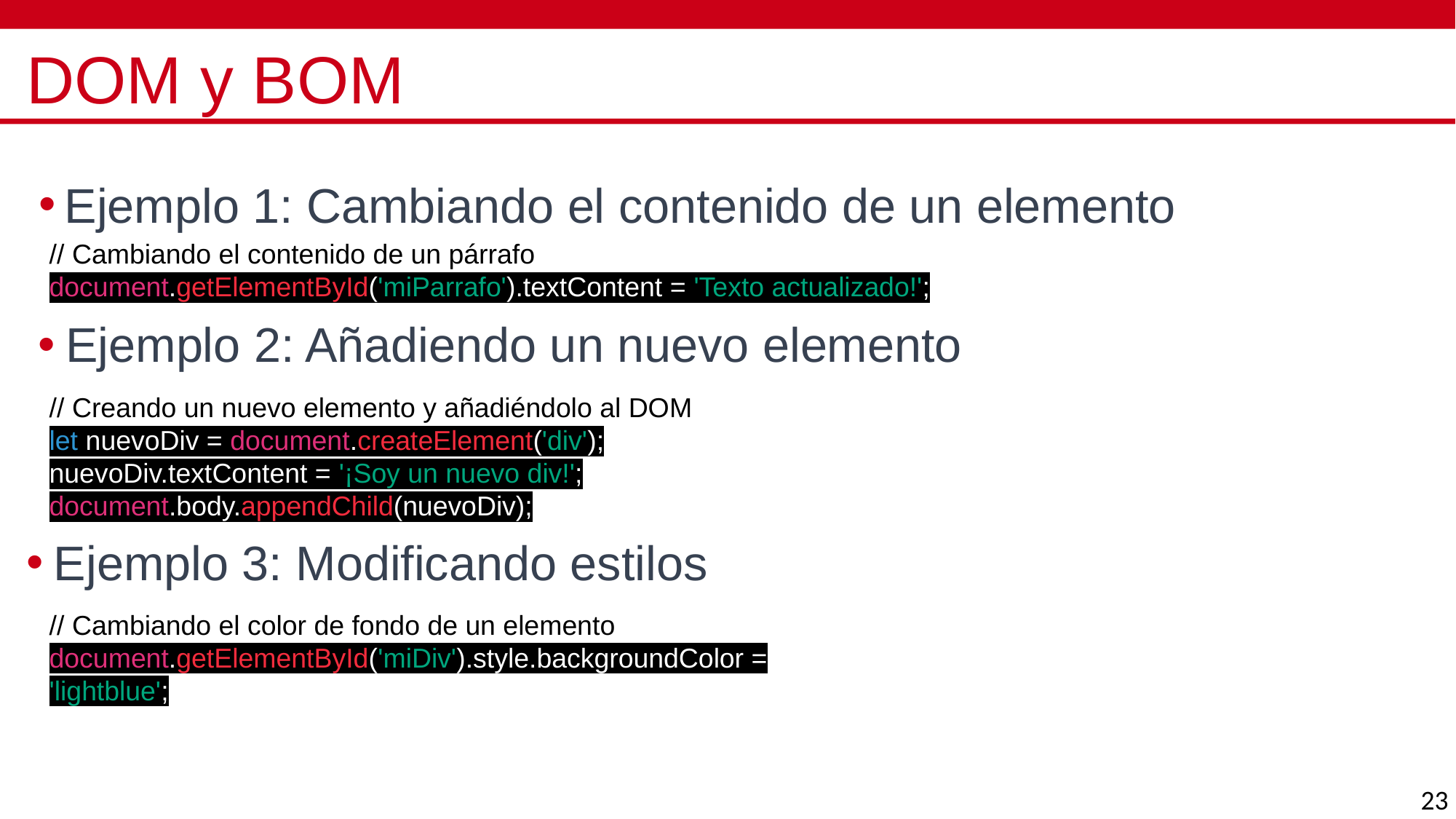

# DOM y BOM
Ejemplo 1: Cambiando el contenido de un elemento
// Cambiando el contenido de un párrafo document.getElementById('miParrafo').textContent = 'Texto actualizado!';
Ejemplo 2: Añadiendo un nuevo elemento
// Creando un nuevo elemento y añadiéndolo al DOM
let nuevoDiv = document.createElement('div'); nuevoDiv.textContent = '¡Soy un nuevo div!'; document.body.appendChild(nuevoDiv);
Ejemplo 3: Modificando estilos
// Cambiando el color de fondo de un elemento document.getElementById('miDiv').style.backgroundColor = 'lightblue';
23